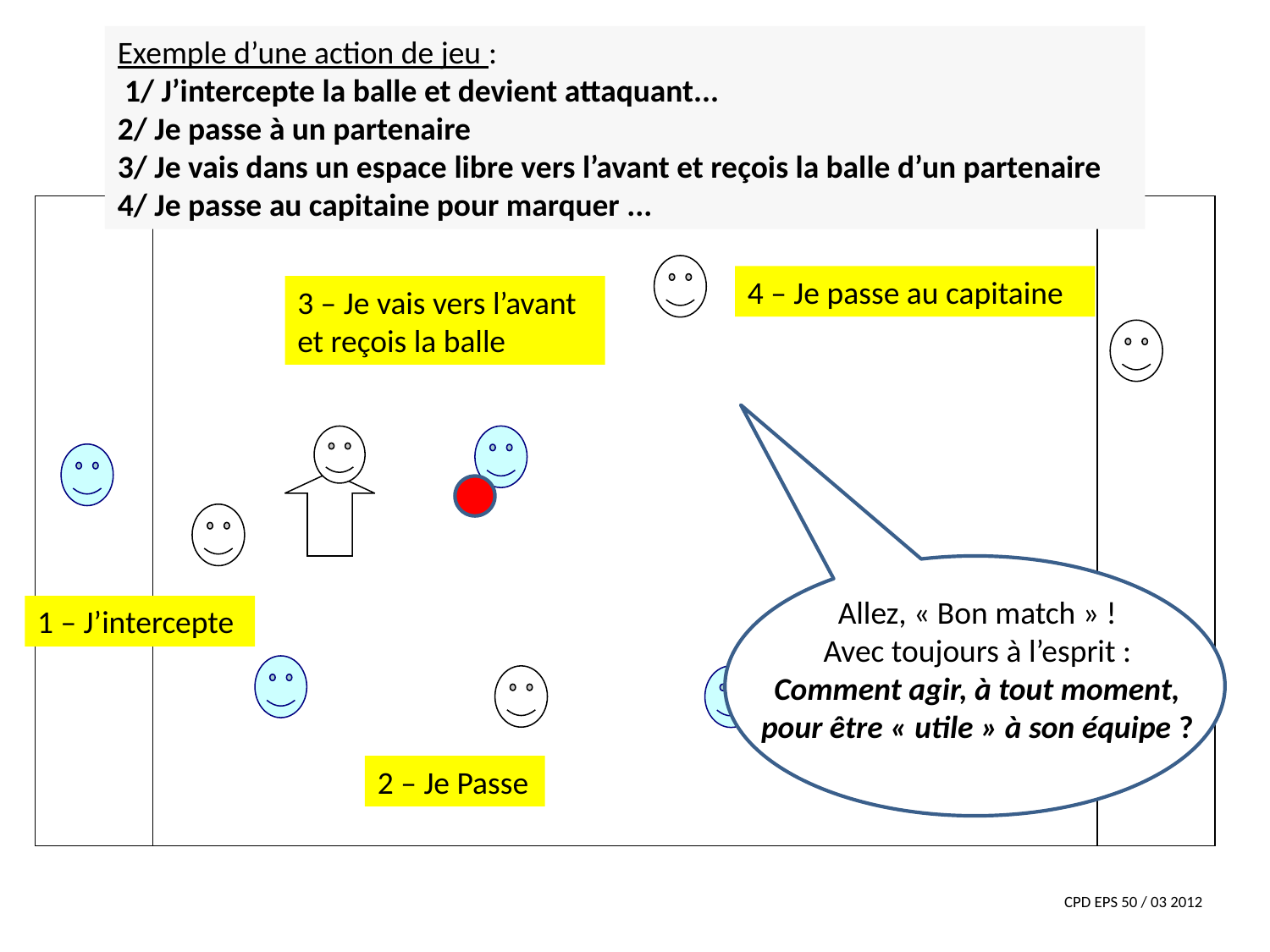

Exemple d’une action de jeu :
 1/ J’intercepte la balle et devient attaquant...
2/ Je passe à un partenaire
3/ Je vais dans un espace libre vers l’avant et reçois la balle d’un partenaire
4/ Je passe au capitaine pour marquer ...

4 – Je passe au capitaine
3 – Je vais vers l’avant et reçois la balle

Allez, « Bon match » !
Avec toujours à l’esprit :
Comment agir, à tout moment, pour être « utile » à son équipe ?
1 – J’intercepte

2 – Je Passe

CPD EPS 50 / 03 2012